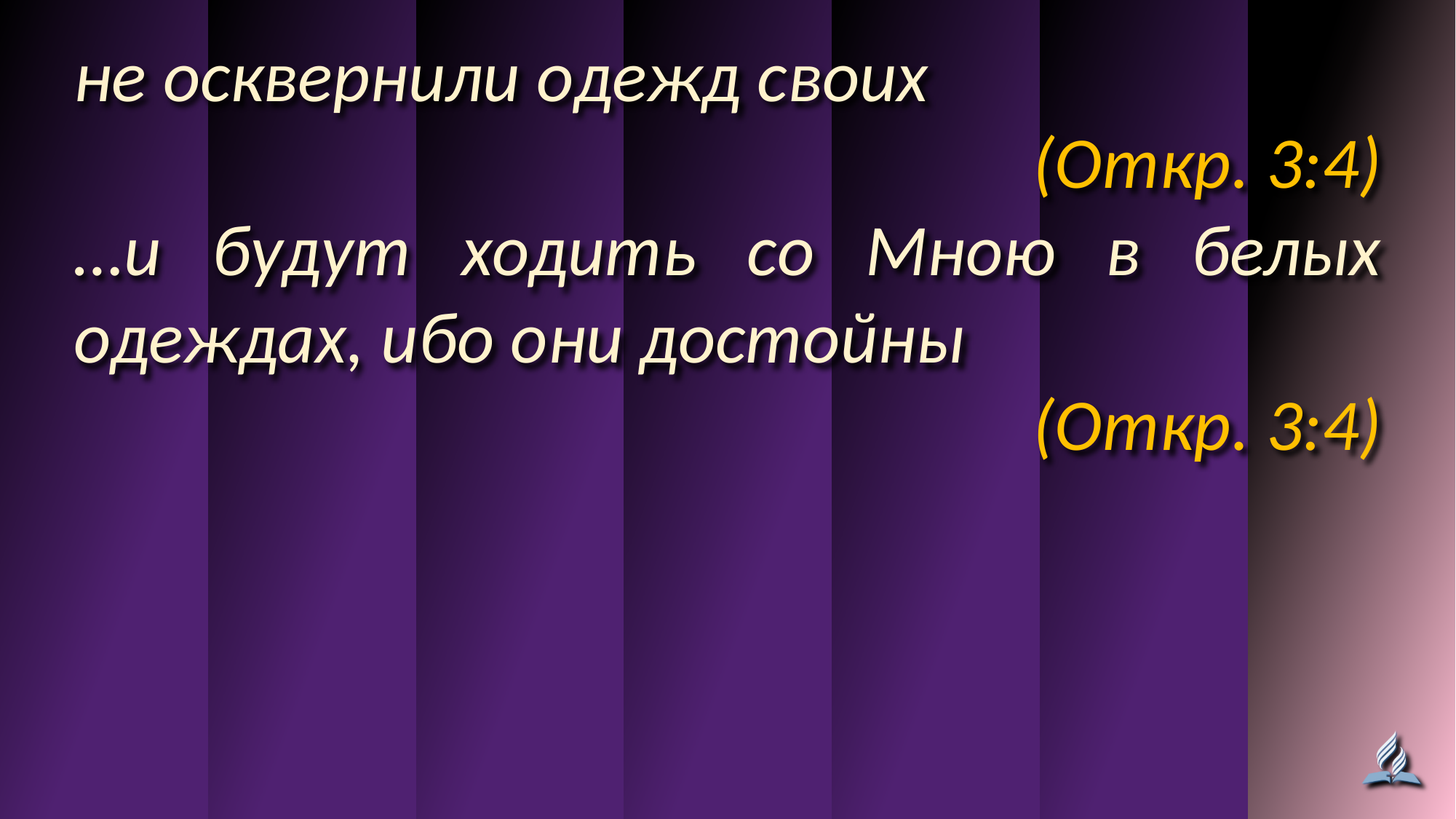

не осквернили одежд своих
(Откр. 3:4)
…и будут ходить со Мною в белых одеждах, ибо они достойны
(Откр. 3:4)